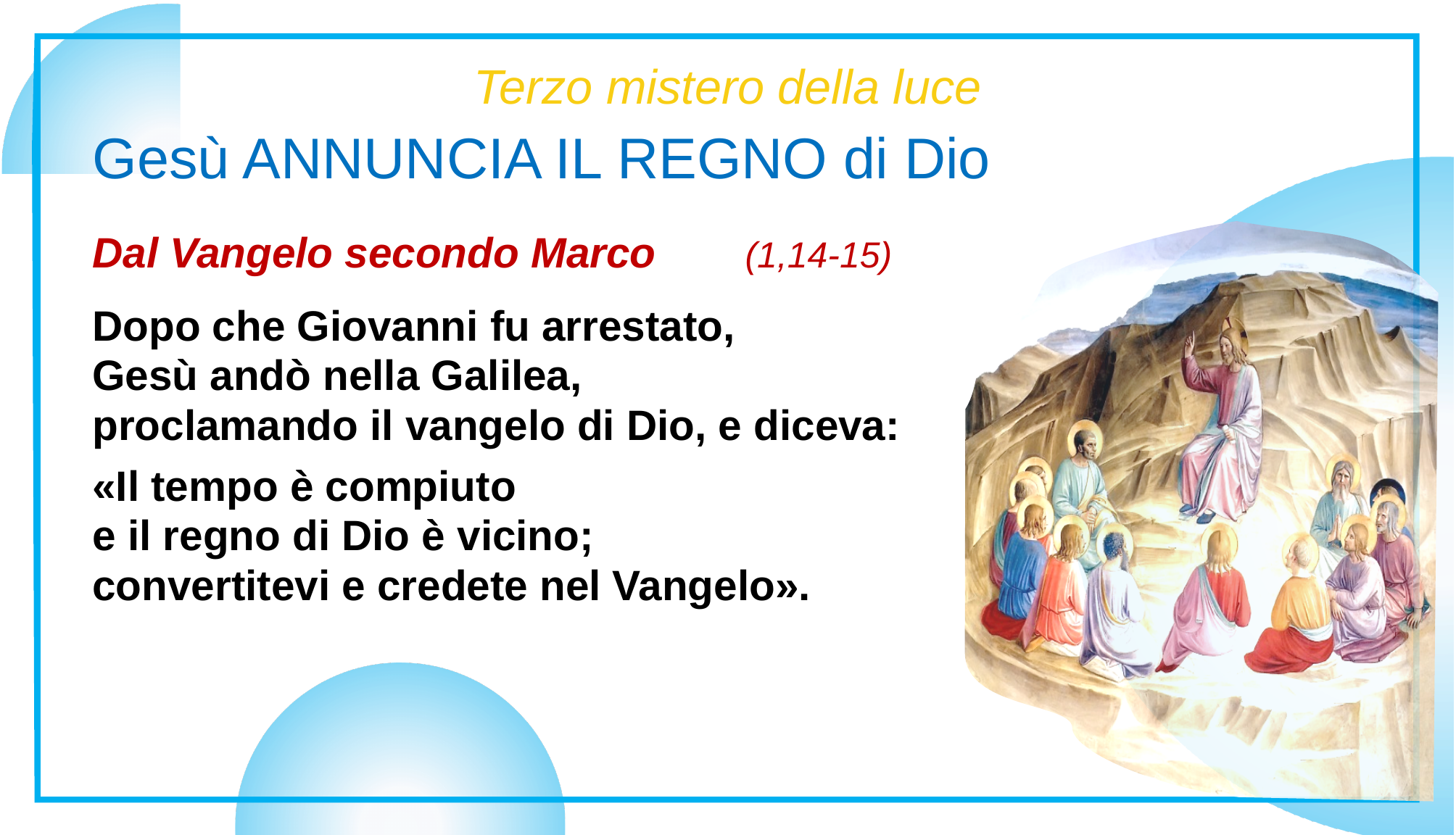

Terzo mistero della luce
# Gesù ANNUNCIA IL REGNO di Dio
Dal Vangelo secondo Marco  	(1,14-15)
Dopo che Giovanni fu arrestato,
Gesù andò nella Galilea,
proclamando il vangelo di Dio, e diceva:
«Il tempo è compiuto
e il regno di Dio è vicino;
convertitevi e credete nel Vangelo».